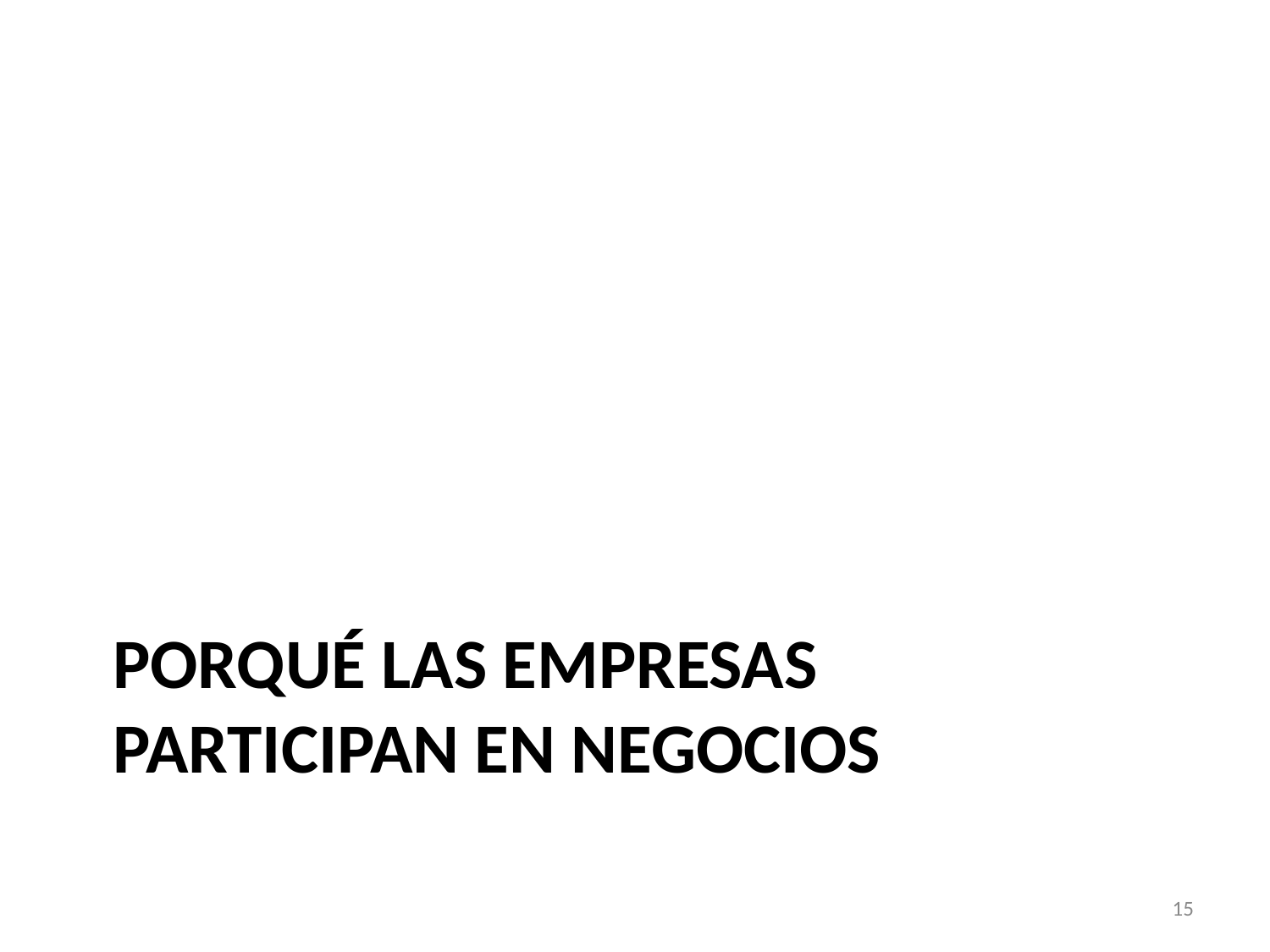

# Porqué las empresas participan en negocios
15